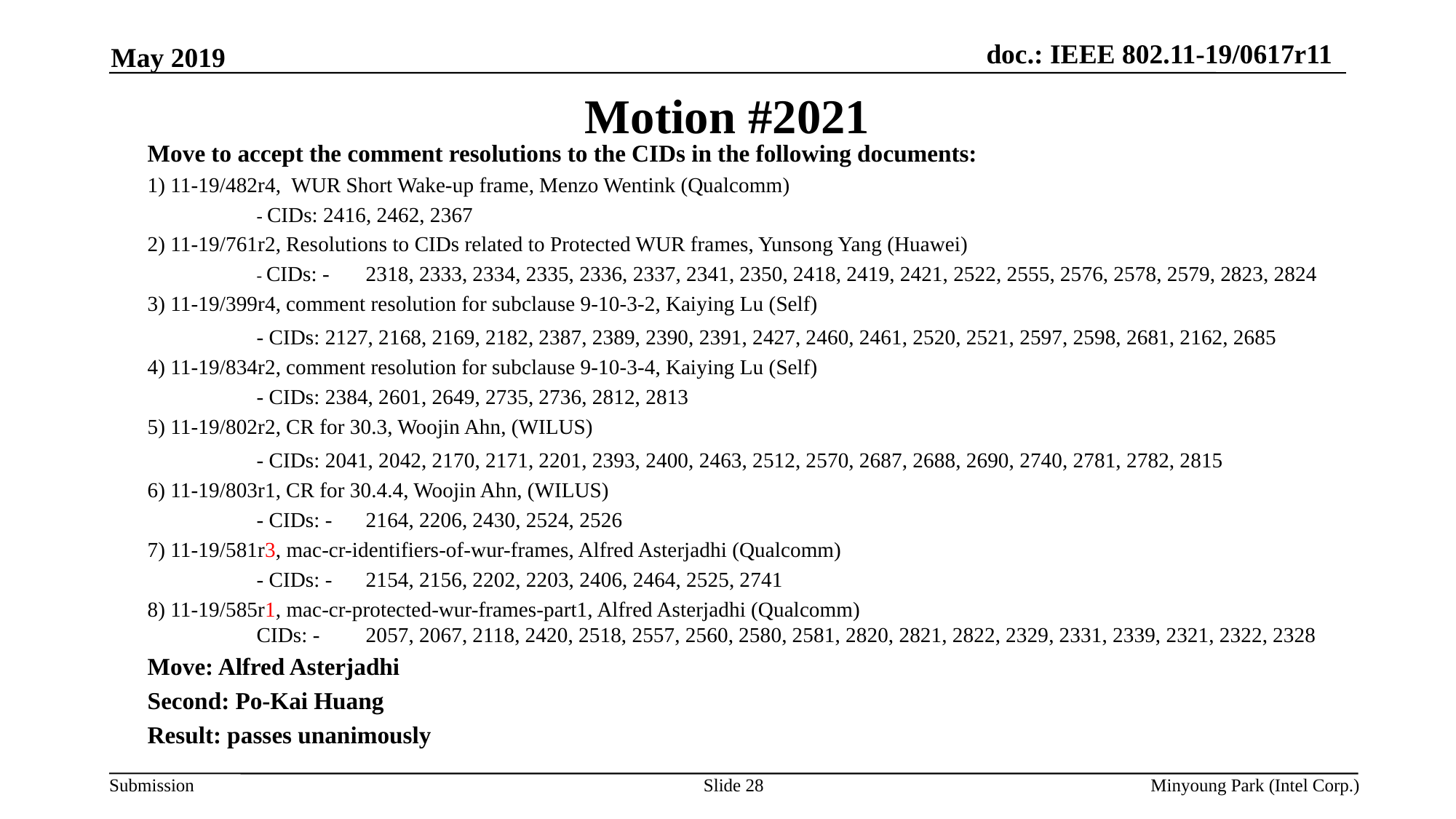

May 2019
# Motion #2021
Move to accept the comment resolutions to the CIDs in the following documents:
1) 11-19/482r4,  WUR Short Wake-up frame, Menzo Wentink (Qualcomm)
	- CIDs: 2416, 2462, 2367
2) 11-19/761r2, Resolutions to CIDs related to Protected WUR frames, Yunsong Yang (Huawei)
	- CIDs: -	2318, 2333, 2334, 2335, 2336, 2337, 2341, 2350, 2418, 2419, 2421, 2522, 2555, 2576, 2578, 2579, 2823, 2824
3) 11-19/399r4, comment resolution for subclause 9-10-3-2, Kaiying Lu (Self)
	- CIDs: 2127, 2168, 2169, 2182, 2387, 2389, 2390, 2391, 2427, 2460, 2461, 2520, 2521, 2597, 2598, 2681, 2162, 2685
4) 11-19/834r2, comment resolution for subclause 9-10-3-4, Kaiying Lu (Self)
	- CIDs: 2384, 2601, 2649, 2735, 2736, 2812, 2813
5) 11-19/802r2, CR for 30.3, Woojin Ahn, (WILUS)
	- CIDs: 2041, 2042, 2170, 2171, 2201, 2393, 2400, 2463, 2512, 2570, 2687, 2688, 2690, 2740, 2781, 2782, 2815
6) 11-19/803r1, CR for 30.4.4, Woojin Ahn, (WILUS)
	- CIDs: -	2164, 2206, 2430, 2524, 2526
7) 11-19/581r3, mac-cr-identifiers-of-wur-frames, Alfred Asterjadhi (Qualcomm)
	- CIDs: -	2154, 2156, 2202, 2203, 2406, 2464, 2525, 2741
8) 11-19/585r1, mac-cr-protected-wur-frames-part1, Alfred Asterjadhi (Qualcomm)
	CIDs: -	2057, 2067, 2118, 2420, 2518, 2557, 2560, 2580, 2581, 2820, 2821, 2822, 2329, 2331, 2339, 2321, 2322, 2328
Move: Alfred Asterjadhi
Second: Po-Kai Huang
Result: passes unanimously

Slide 28
Minyoung Park (Intel Corp.)